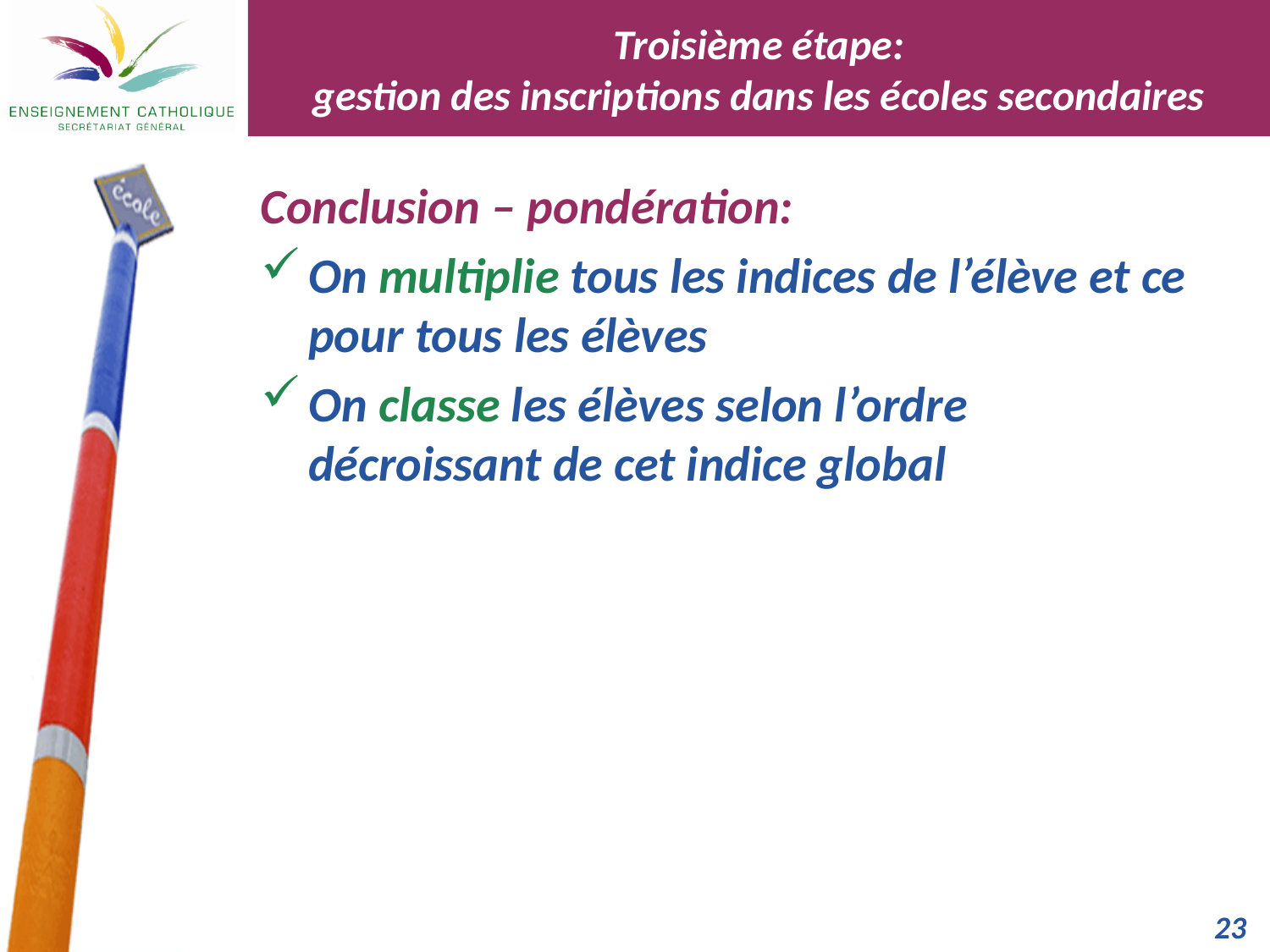

Troisième étape:
gestion des inscriptions dans les écoles secondaires
Conclusion – pondération:
On multiplie tous les indices de l’élève et ce pour tous les élèves
On classe les élèves selon l’ordre décroissant de cet indice global